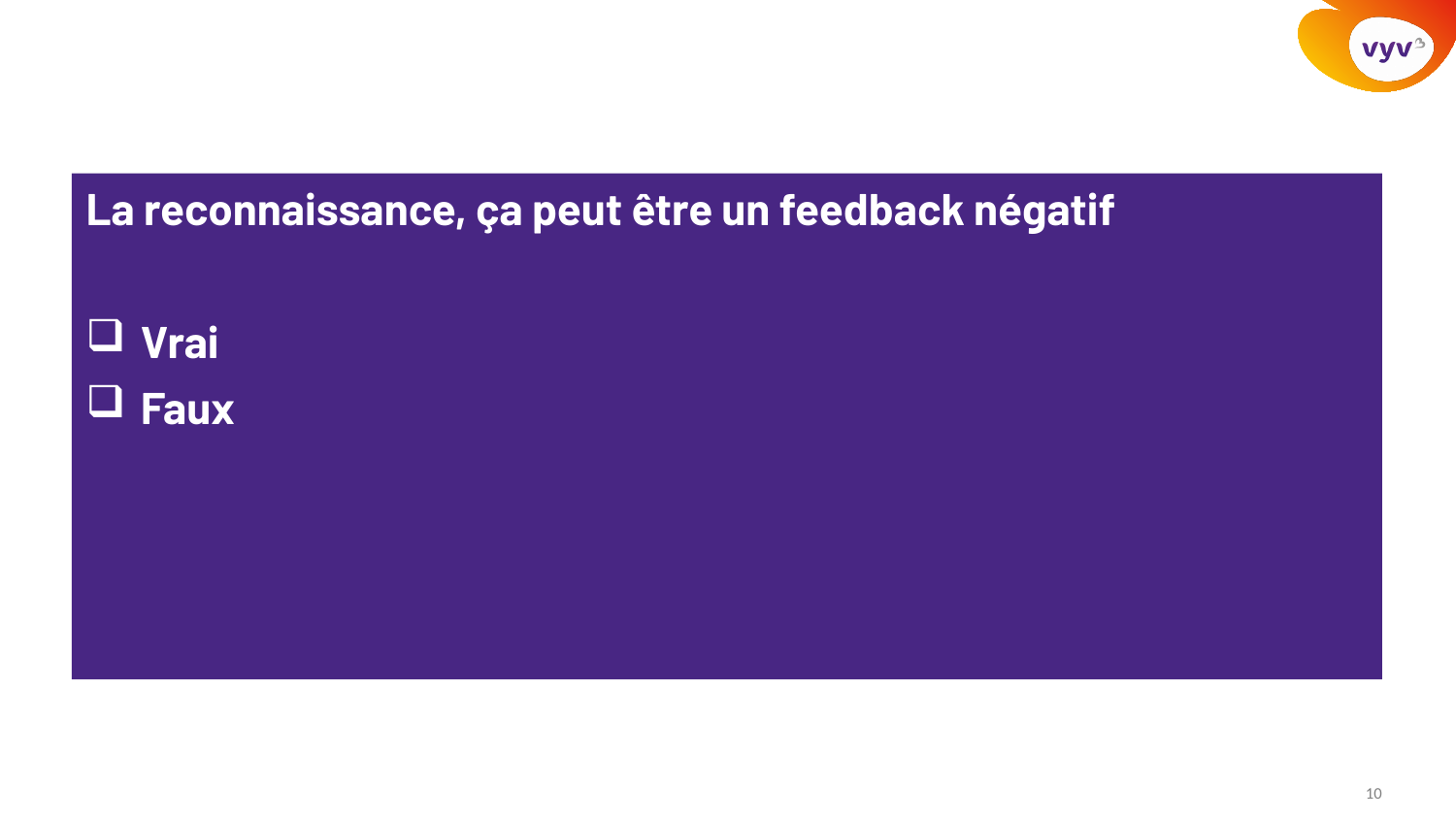

La reconnaissance, ça peut être un feedback négatif

Vrai
Faux
10